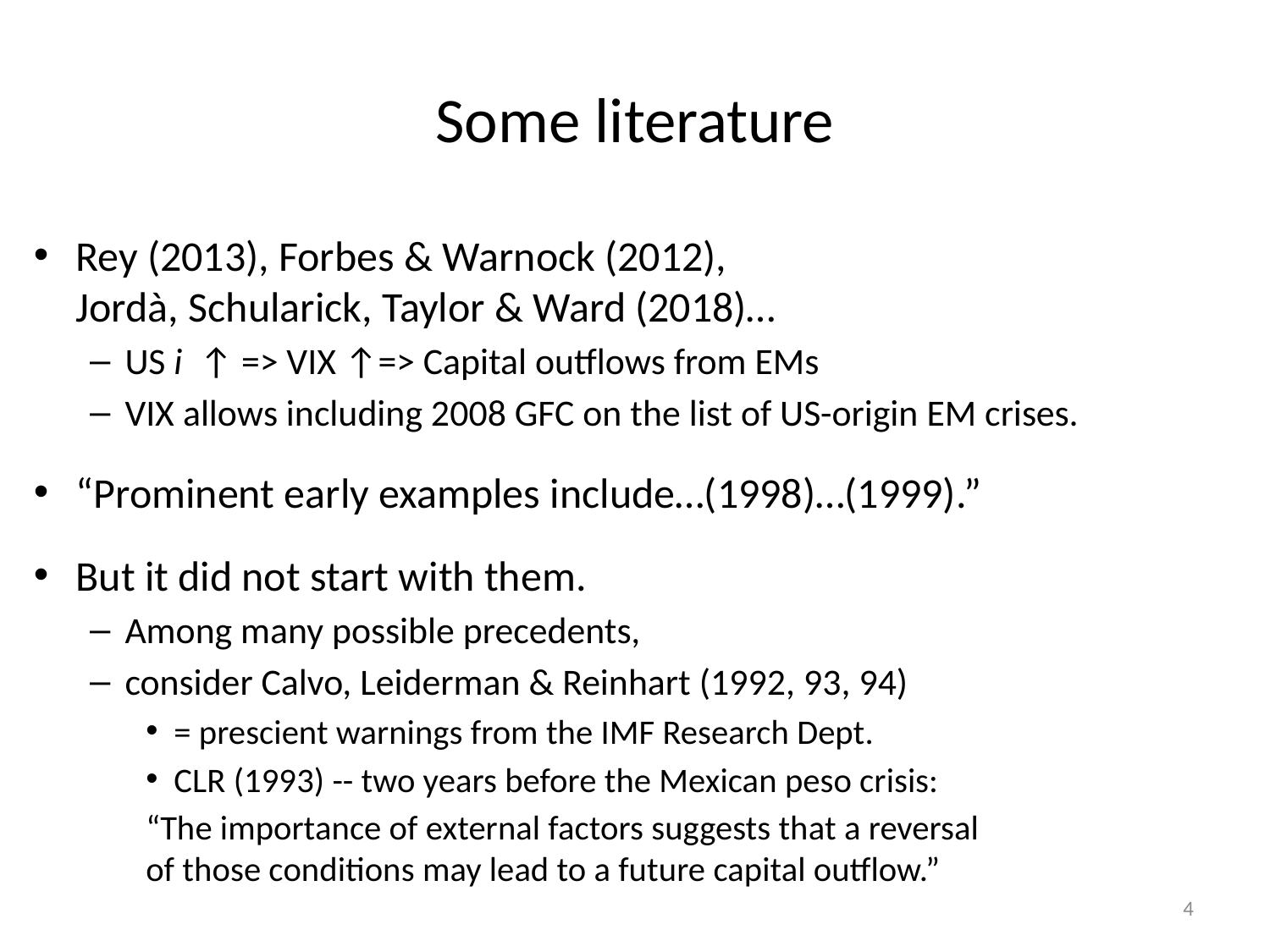

# Some literature
Rey (2013), Forbes & Warnock (2012),
Jordà, Schularick, Taylor & Ward (2018)…
US i  ↑ => VIX ↑=> Capital outflows from EMs
VIX allows including 2008 GFC on the list of US-origin EM crises.
“Prominent early examples include…(1998)…(1999).”
But it did not start with them.
Among many possible precedents,
consider Calvo, Leiderman & Reinhart (1992, 93, 94)
= prescient warnings from the IMF Research Dept.
CLR (1993) -- two years before the Mexican peso crisis:
“The importance of external factors suggests that a reversal
of those conditions may lead to a future capital outflow.”
4